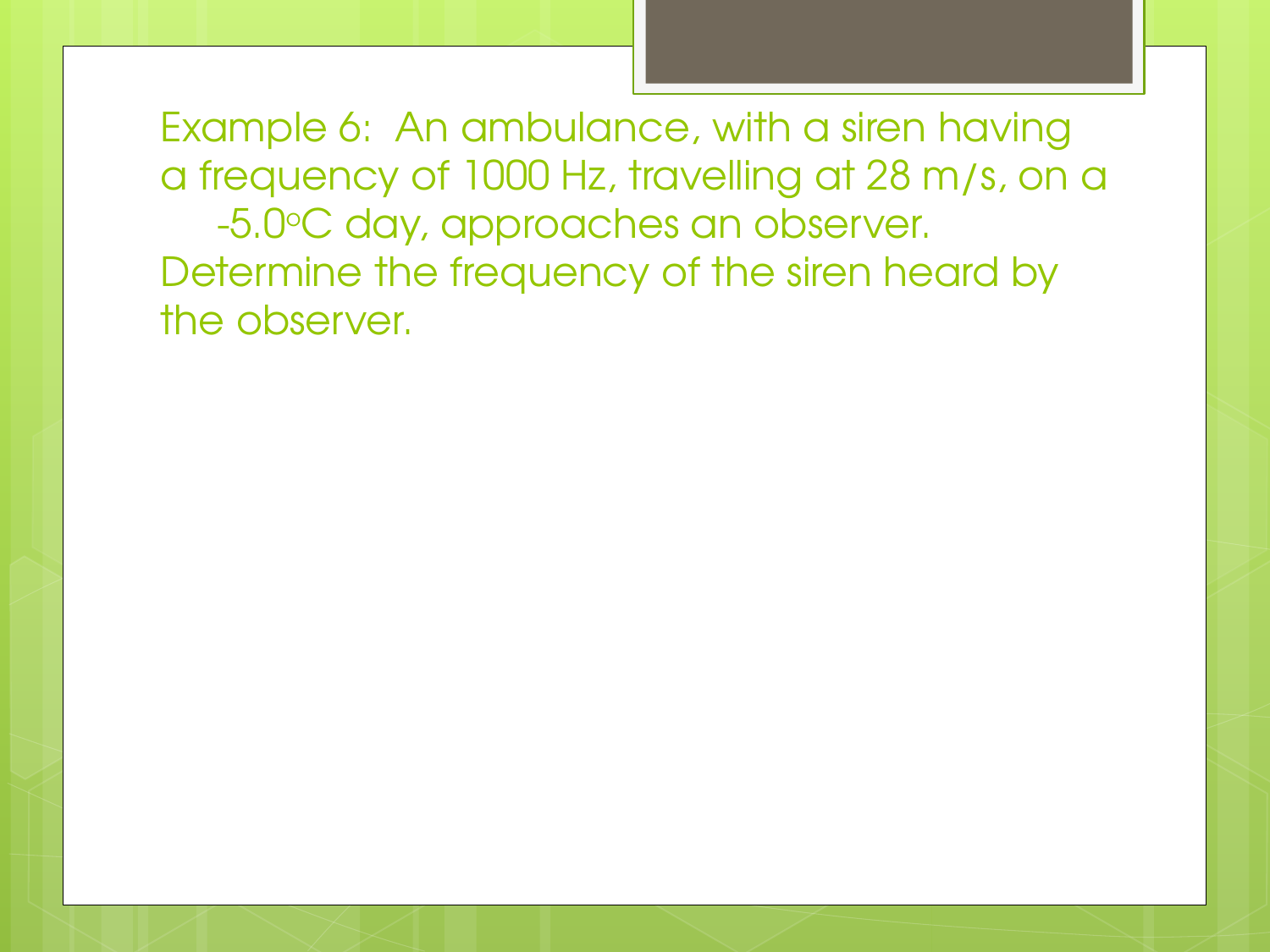

# Example 6:  An ambulance, with a siren having a frequency of 1000 Hz, travelling at 28 m/s, on a      -5.0oC day, approaches an observer.  Determine the frequency of the siren heard by the observer.